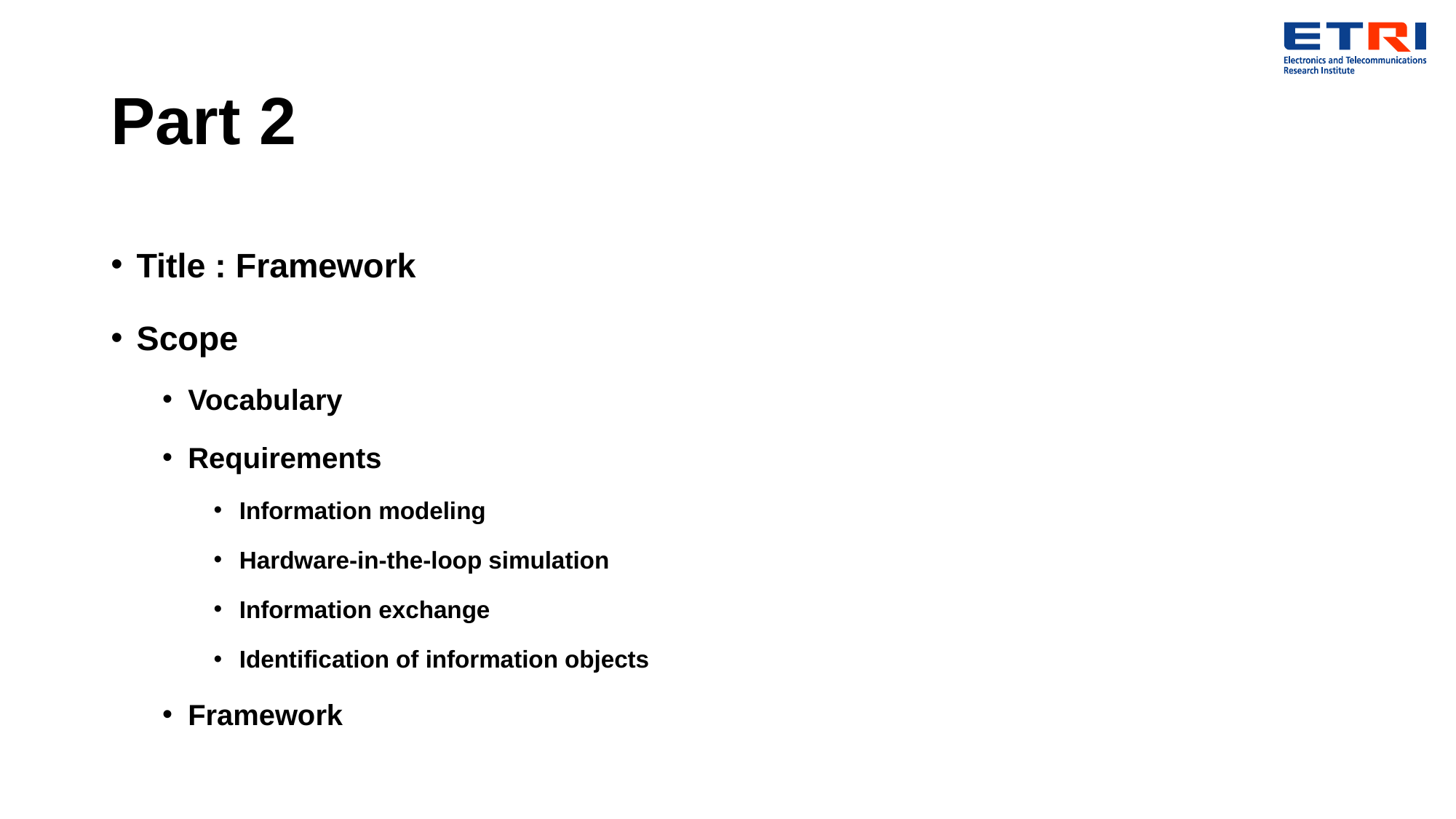

# Part 2
Title : Framework
Scope
Vocabulary
Requirements
Information modeling
Hardware-in-the-loop simulation
Information exchange
Identification of information objects
Framework